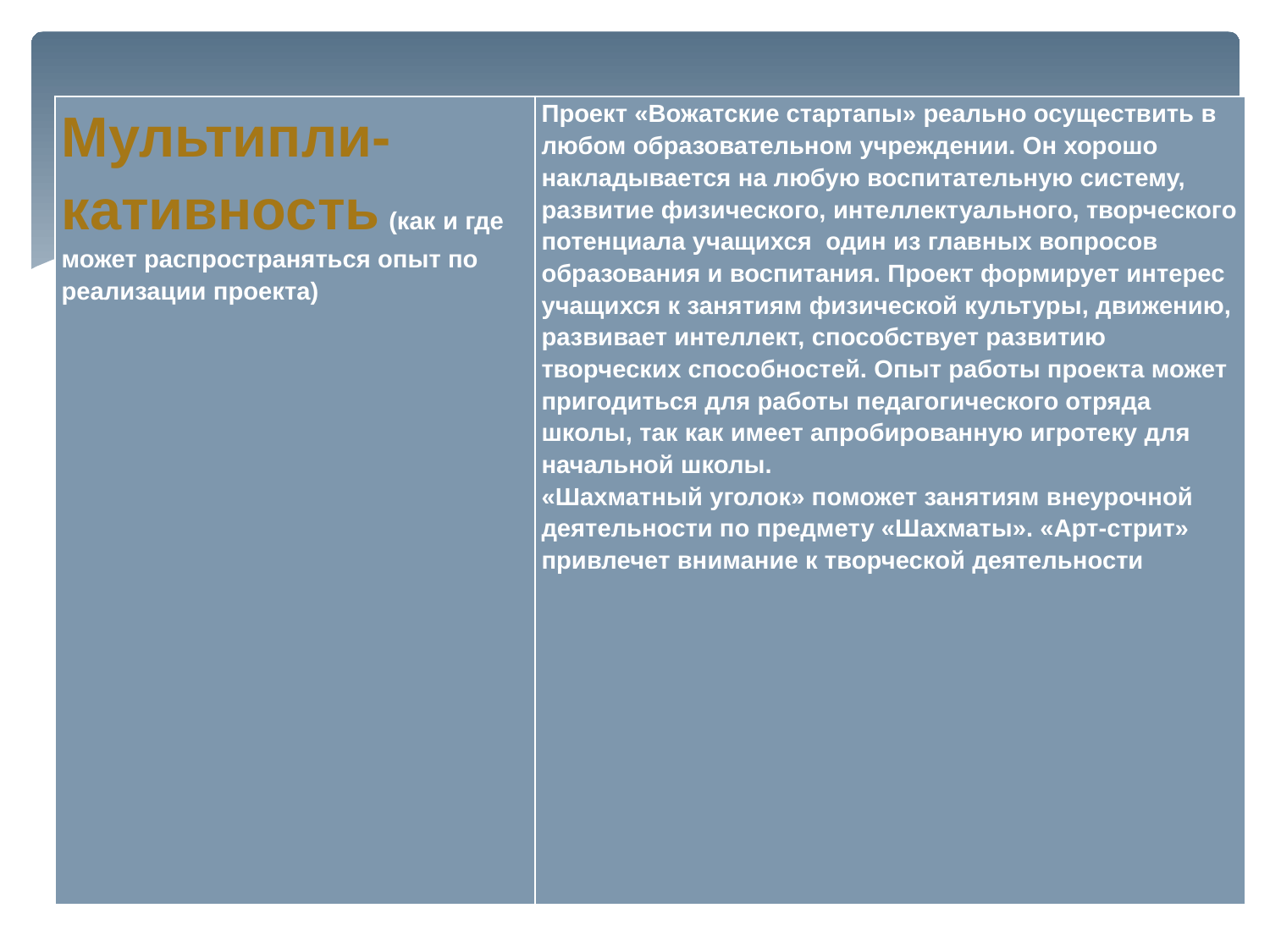

| Мультипли-кативность (как и где может распространяться опыт по реализации проекта) | Проект «Вожатские стартапы» реально осуществить в любом образовательном учреждении. Он хорошо накладывается на любую воспитательную систему, развитие физического, интеллектуального, творческого потенциала учащихся один из главных вопросов образования и воспитания. Проект формирует интерес учащихся к занятиям физической культуры, движению, развивает интеллект, способствует развитию творческих способностей. Опыт работы проекта может пригодиться для работы педагогического отряда школы, так как имеет апробированную игротеку для начальной школы. «Шахматный уголок» поможет занятиям внеурочной деятельности по предмету «Шахматы». «Арт-стрит» привлечет внимание к творческой деятельности |
| --- | --- |